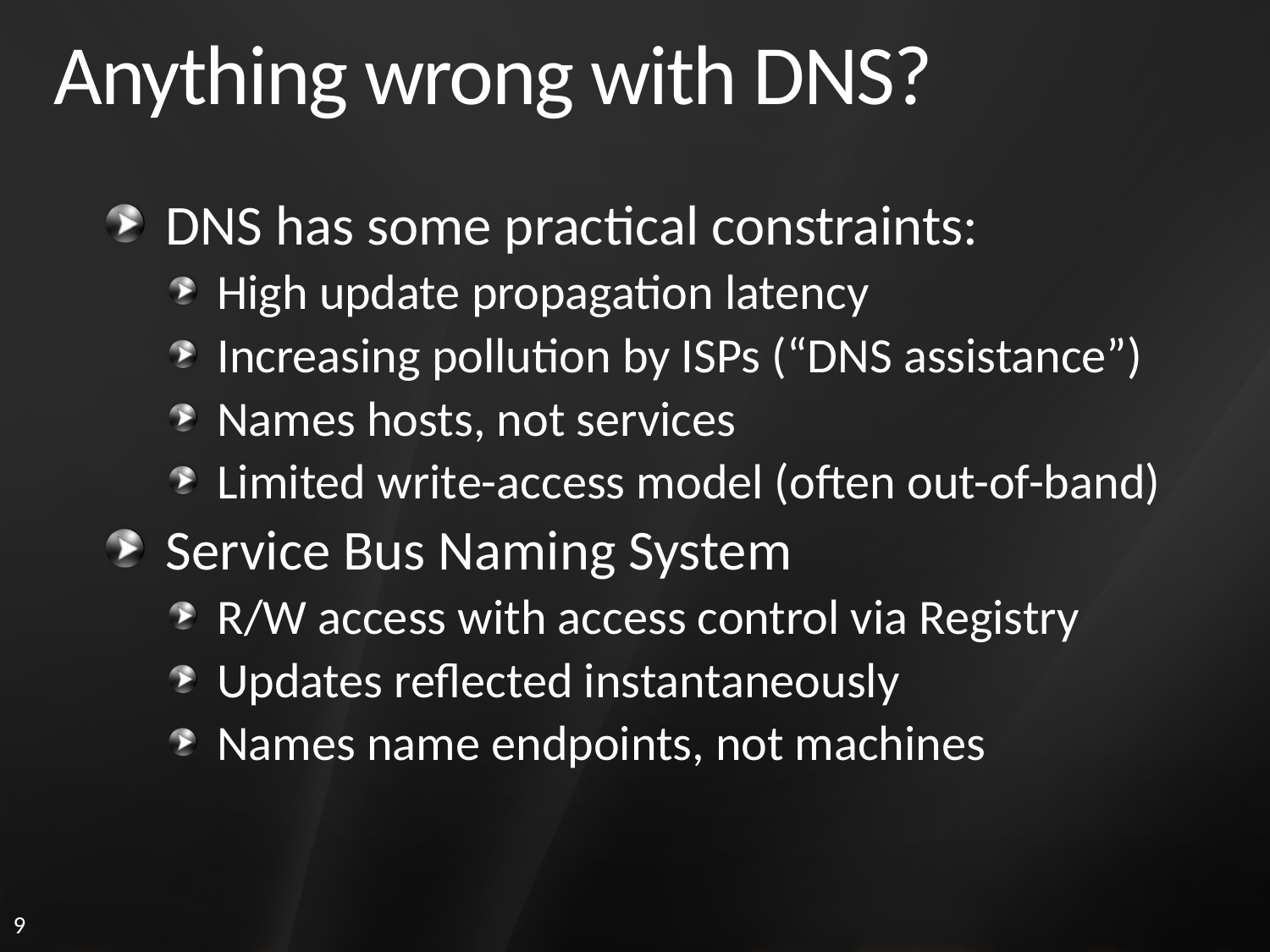

# Anything wrong with DNS?
DNS has some practical constraints:
High update propagation latency
Increasing pollution by ISPs (“DNS assistance”)
Names hosts, not services
Limited write-access model (often out-of-band)
Service Bus Naming System
R/W access with access control via Registry
Updates reflected instantaneously
Names name endpoints, not machines